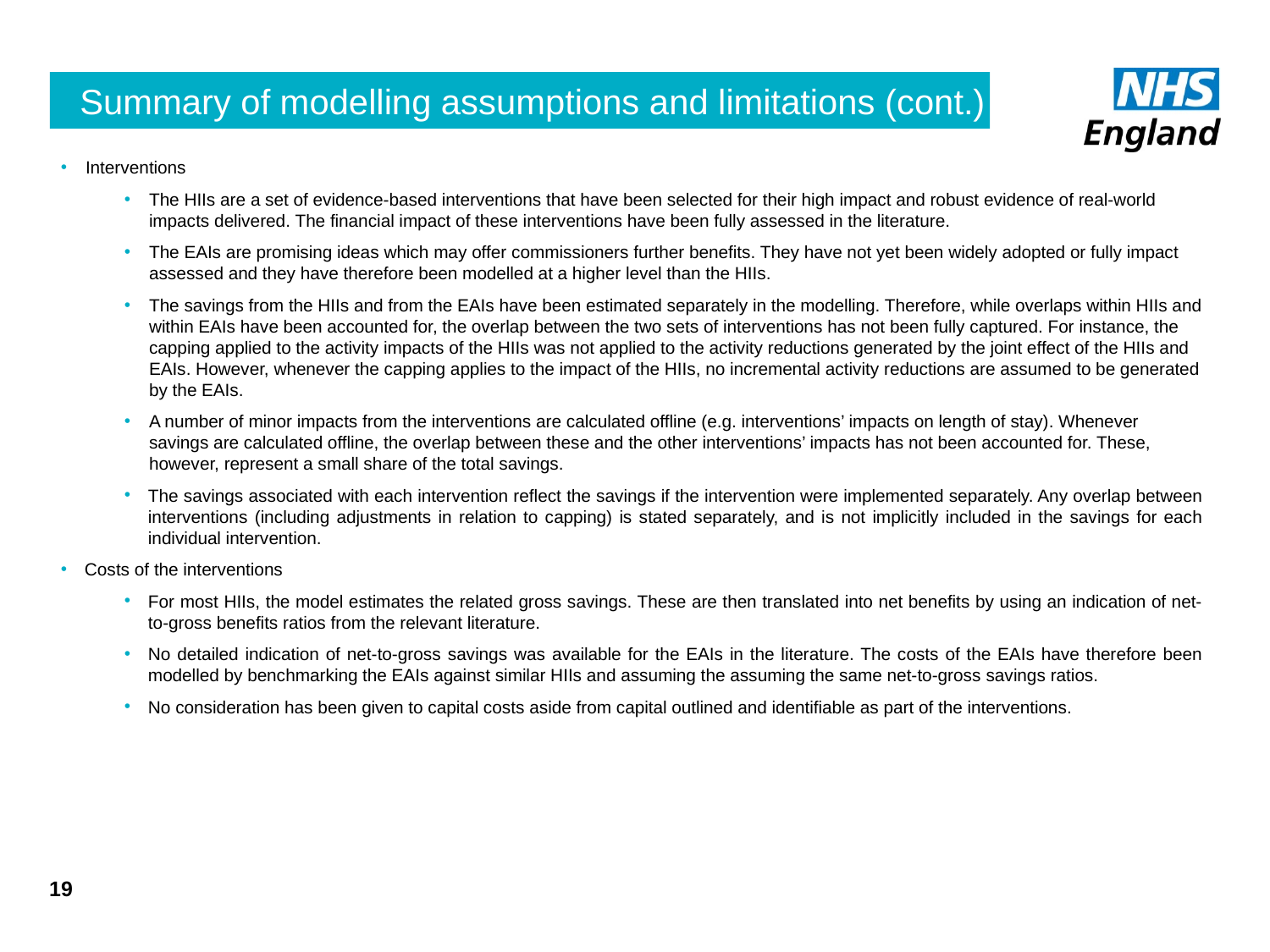

# Summary of modelling assumptions and limitations (cont.)
Interventions
The HIIs are a set of evidence-based interventions that have been selected for their high impact and robust evidence of real-world impacts delivered. The financial impact of these interventions have been fully assessed in the literature.
The EAIs are promising ideas which may offer commissioners further benefits. They have not yet been widely adopted or fully impact assessed and they have therefore been modelled at a higher level than the HIIs.
The savings from the HIIs and from the EAIs have been estimated separately in the modelling. Therefore, while overlaps within HIIs and within EAIs have been accounted for, the overlap between the two sets of interventions has not been fully captured. For instance, the capping applied to the activity impacts of the HIIs was not applied to the activity reductions generated by the joint effect of the HIIs and EAIs. However, whenever the capping applies to the impact of the HIIs, no incremental activity reductions are assumed to be generated by the EAIs.
A number of minor impacts from the interventions are calculated offline (e.g. interventions’ impacts on length of stay). Whenever savings are calculated offline, the overlap between these and the other interventions’ impacts has not been accounted for. These, however, represent a small share of the total savings.
The savings associated with each intervention reflect the savings if the intervention were implemented separately. Any overlap between interventions (including adjustments in relation to capping) is stated separately, and is not implicitly included in the savings for each individual intervention.
Costs of the interventions
For most HIIs, the model estimates the related gross savings. These are then translated into net benefits by using an indication of net-to-gross benefits ratios from the relevant literature.
No detailed indication of net-to-gross savings was available for the EAIs in the literature. The costs of the EAIs have therefore been modelled by benchmarking the EAIs against similar HIIs and assuming the assuming the same net-to-gross savings ratios.
No consideration has been given to capital costs aside from capital outlined and identifiable as part of the interventions.
19